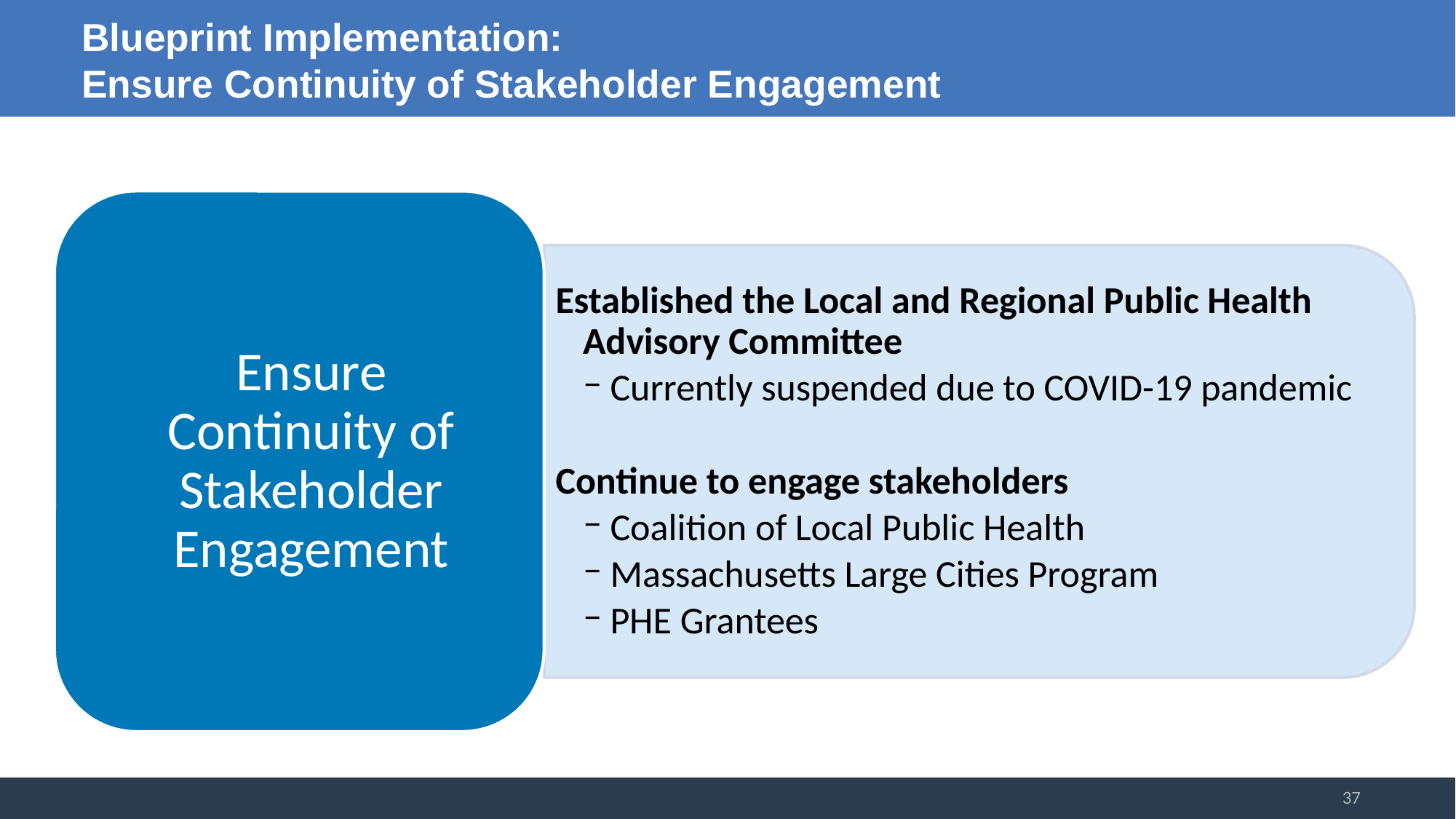

# Blueprint Implementation: Ensure Continuity of Stakeholder Engagement
Established the Local and Regional Public Health Advisory Committee
Currently suspended due to COVID-19 pandemic

Continue to engage stakeholders
Coalition of Local Public Health
Massachusetts Large Cities Program
PHE Grantees
Ensure Continuity of Stakeholder Engagement
37